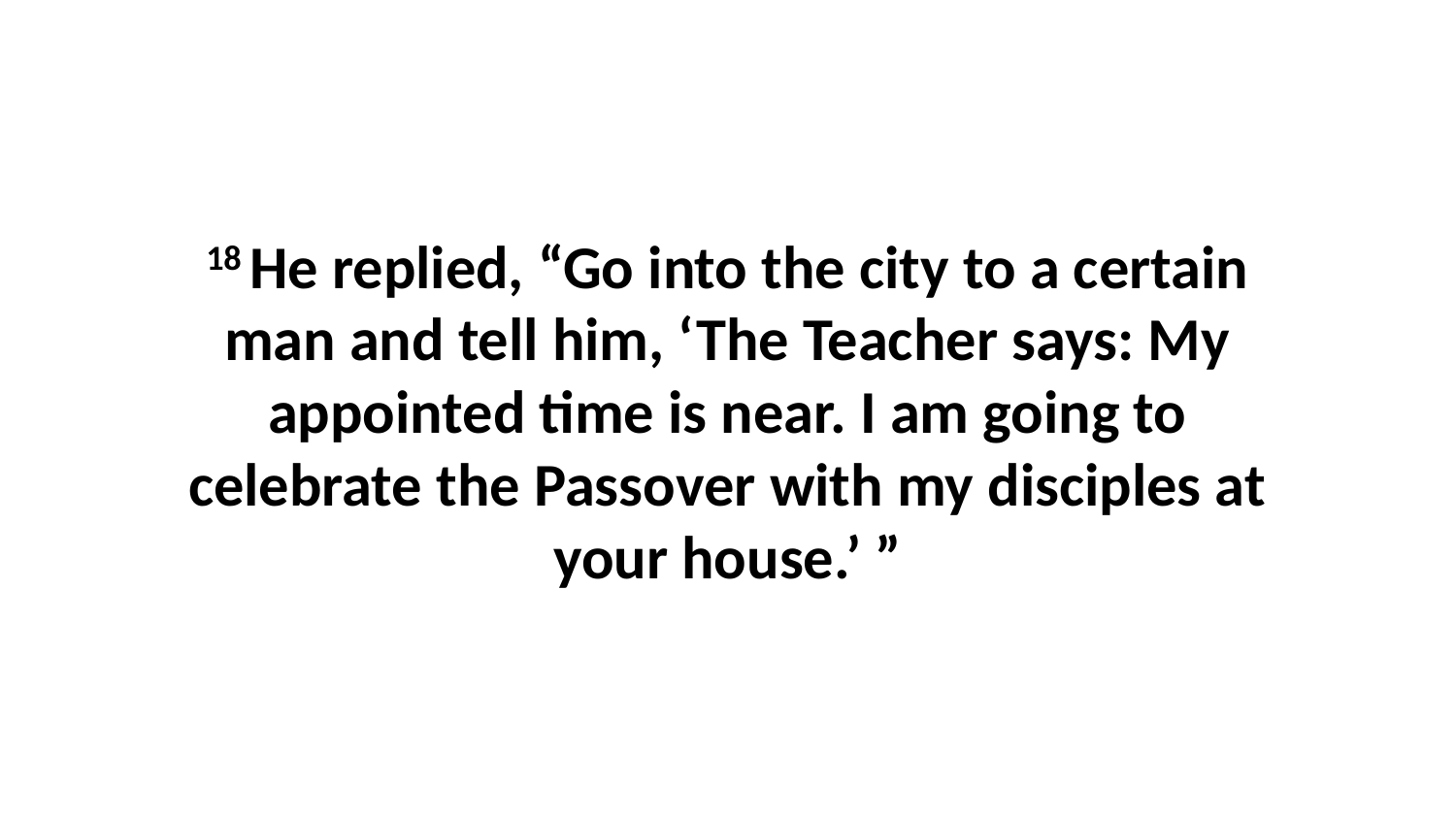

18 He replied, “Go into the city to a certain man and tell him, ‘The Teacher says: My appointed time is near. I am going to celebrate the Passover with my disciples at your house.’ ”